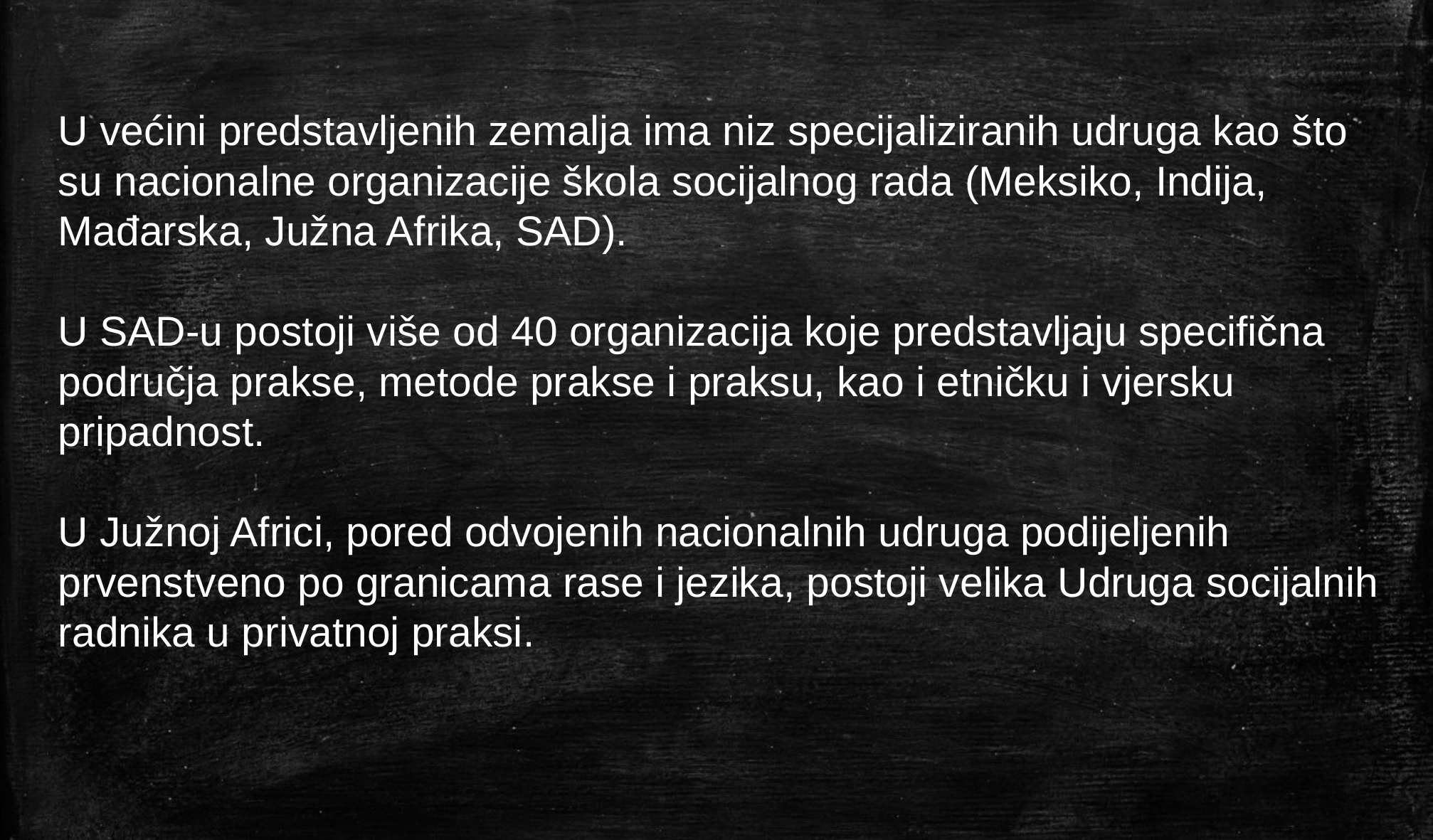

U većini predstavljenih zemalja ima niz specijaliziranih udruga kao što su nacionalne organizacije škola socijalnog rada (Meksiko, Indija, Mađarska, Južna Afrika, SAD).

U SAD-u postoji više od 40 organizacija koje predstavljaju specifična područja prakse, metode prakse i praksu, kao i etničku i vjersku pripadnost.

U Južnoj Africi, pored odvojenih nacionalnih udruga podijeljenih prvenstveno po granicama rase i jezika, postoji velika Udruga socijalnih radnika u privatnoj praksi.